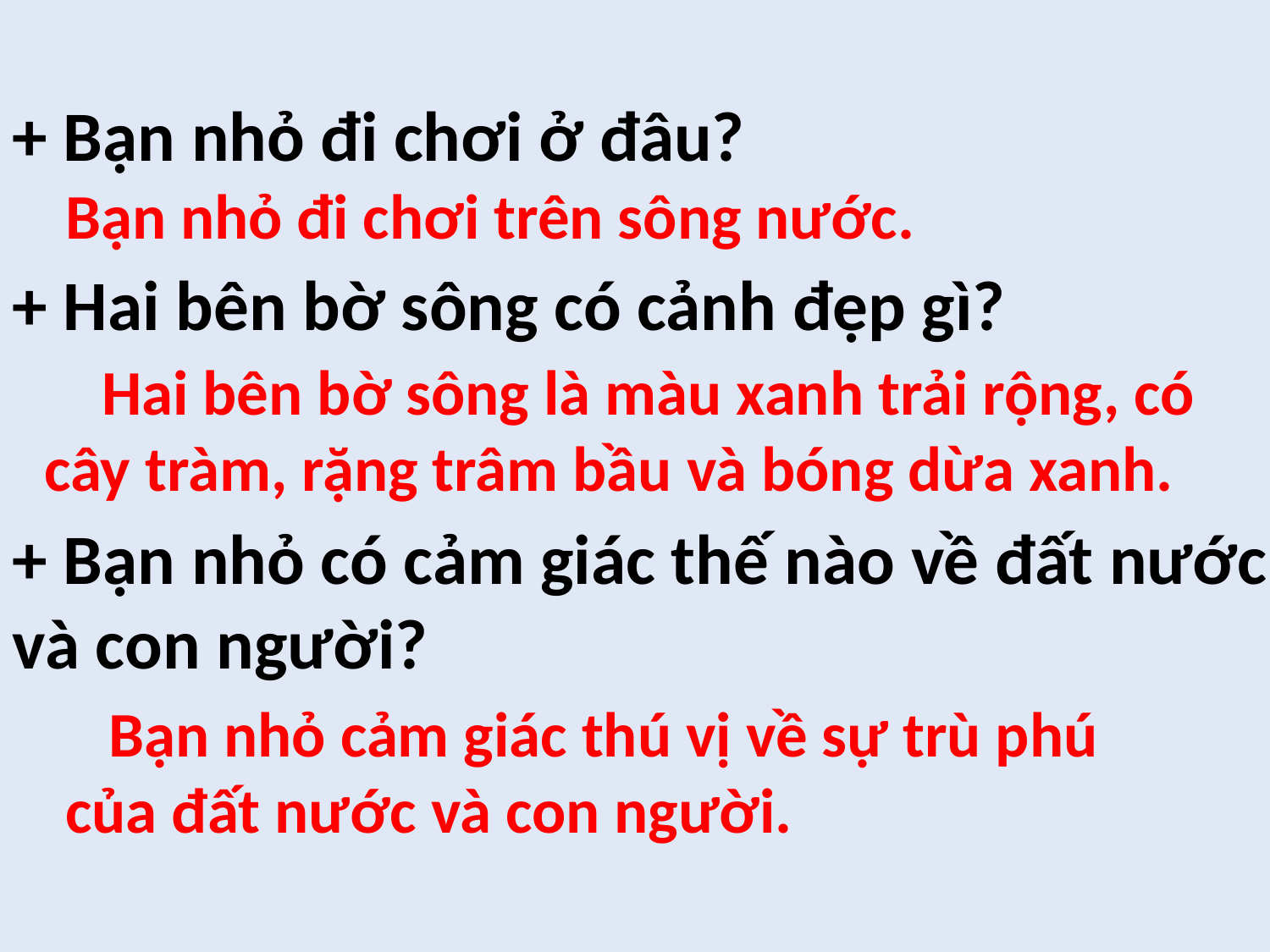

+ Bạn nhỏ đi chơi ở đâu?

+ Hai bên bờ sông có cảnh đẹp gì?

+ Bạn nhỏ có cảm giác thế nào về đất nước và con người?

Bạn nhỏ đi chơi trên sông nước.
    Hai bên bờ sông là màu xanh trải rộng, có cây tràm, rặng trâm bầu và bóng dừa xanh.
   Bạn nhỏ cảm giác thú vị về sự trù phú của đất nước và con người.